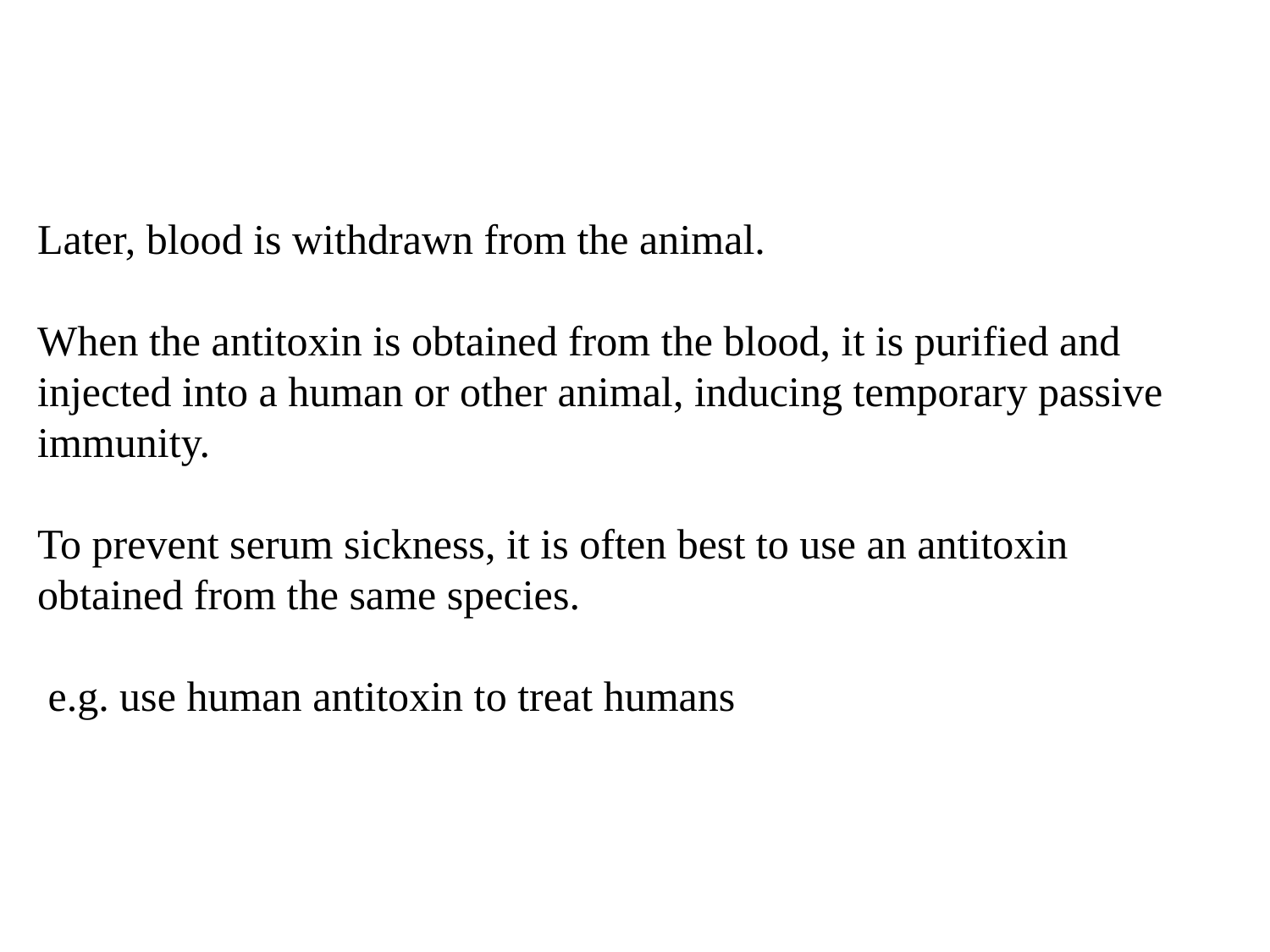

Later, blood is withdrawn from the animal.

When the antitoxin is obtained from the blood, it is purified and injected into a human or other animal, inducing temporary passive immunity.

To prevent serum sickness, it is often best to use an antitoxin obtained from the same species.

 e.g. use human antitoxin to treat humans